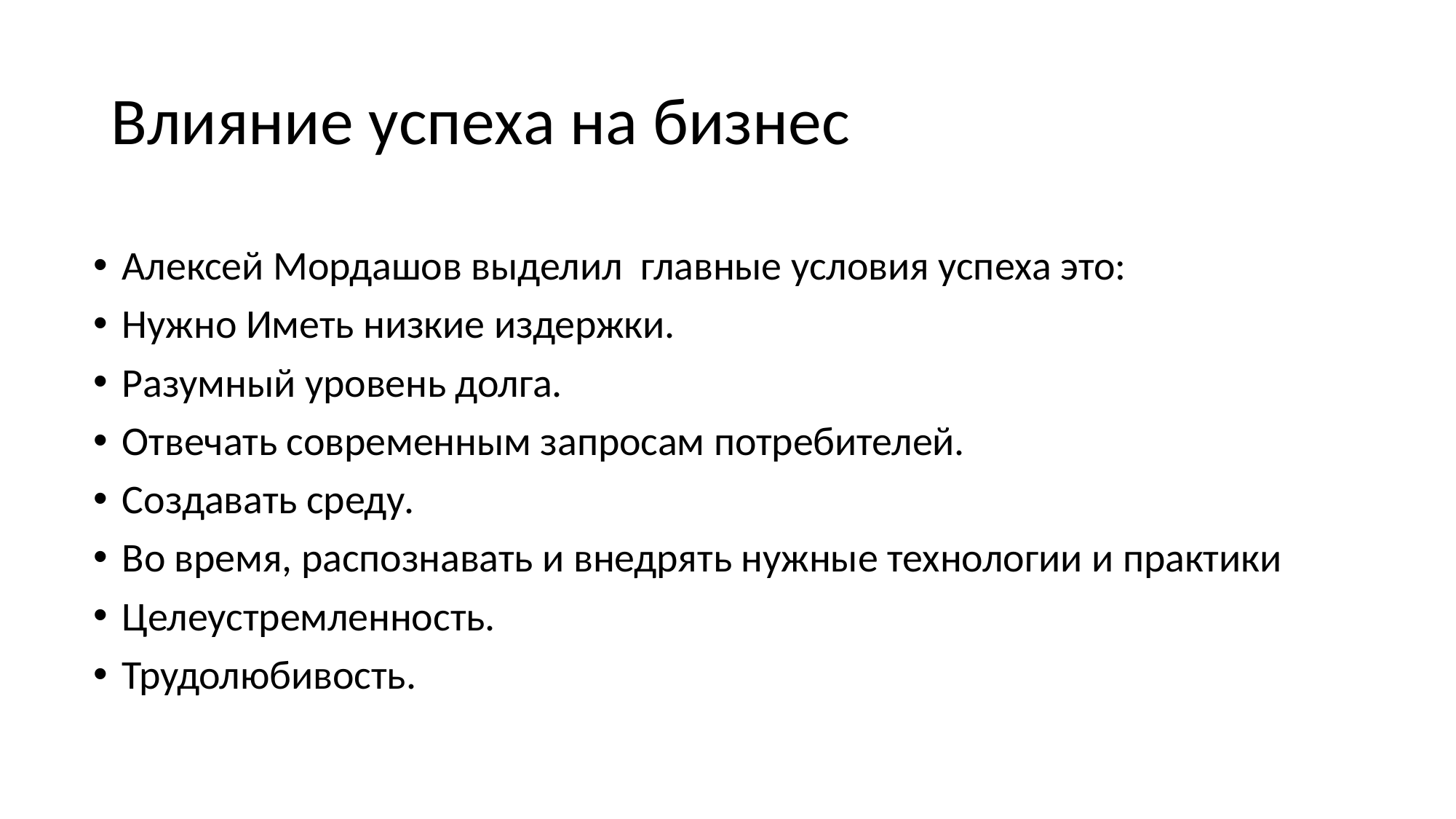

# Влияние успеха на бизнес
Алексей Мордашов выделил  главные условия успеха это:
Нужно Иметь низкие издержки.
Разумный уровень долга.
Отвечать современным запросам потребителей.
Создавать среду.
Во время, распознавать и внедрять нужные технологии и практики
Целеустремленность.
Трудолюбивость.